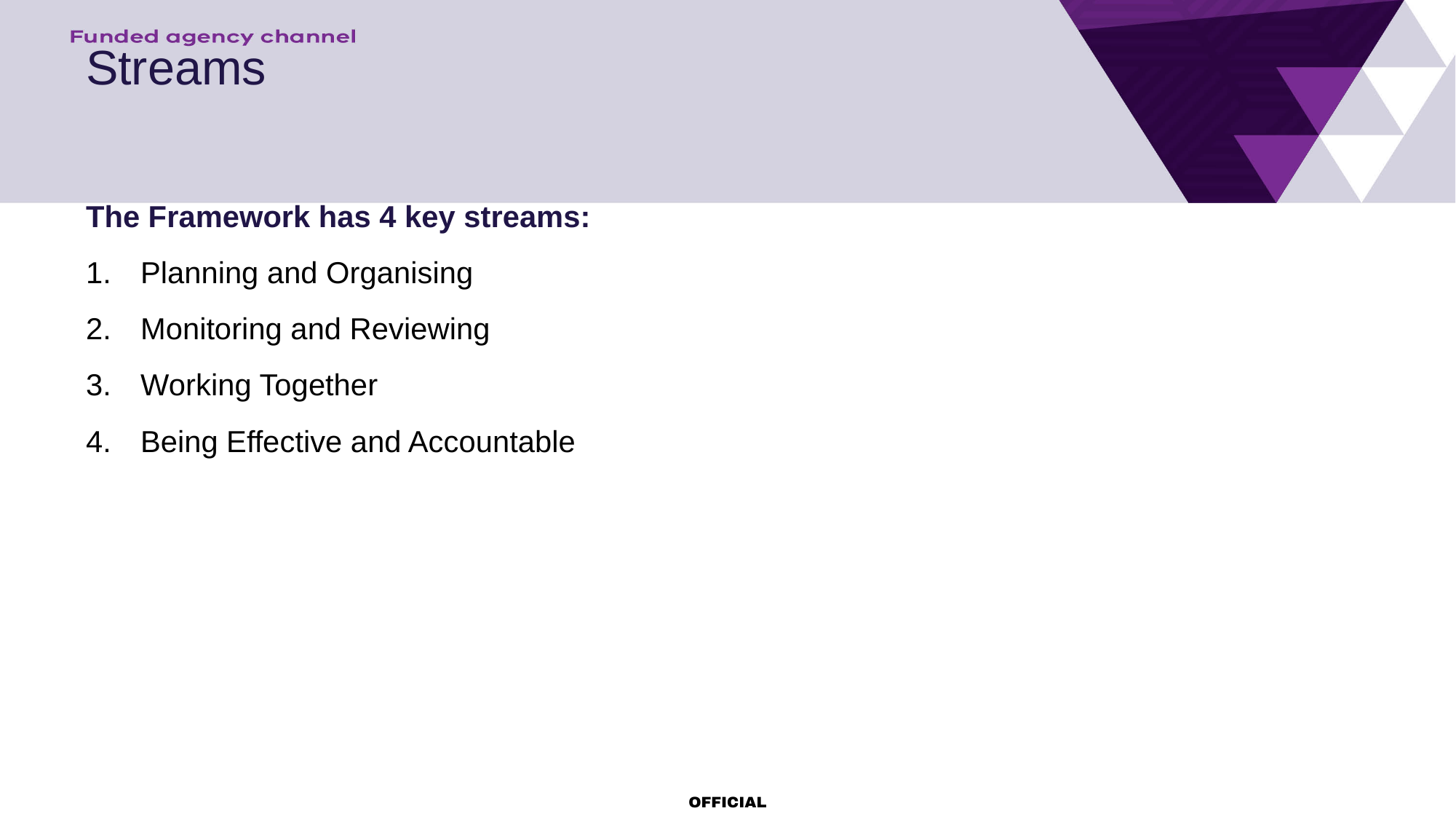

# Streams
The Framework has 4 key streams:
Planning and Organising
Monitoring and Reviewing
Working Together
Being Effective and Accountable